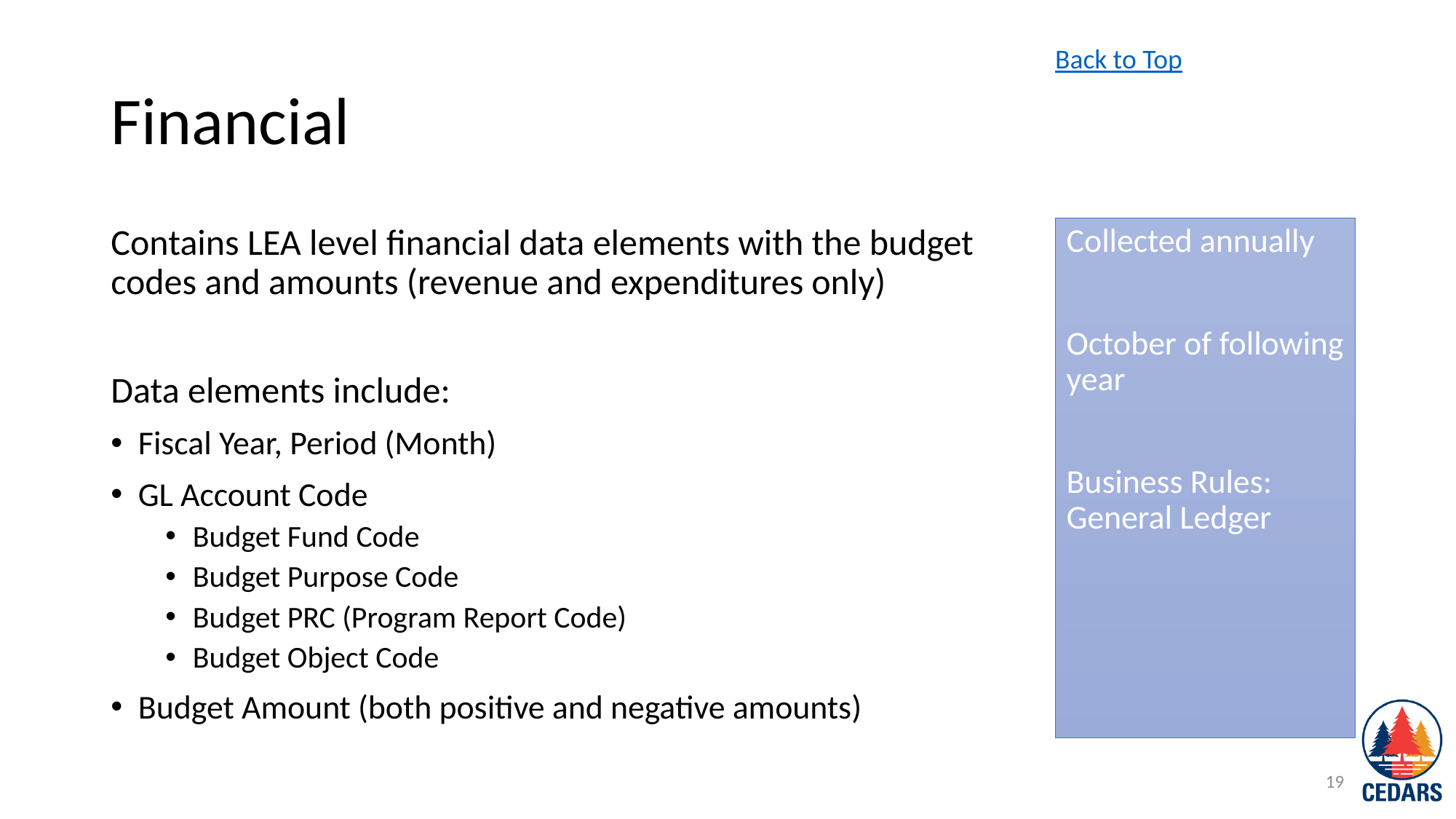

Back to Top
# Financial
Contains LEA level financial data elements with the budget codes and amounts (revenue and expenditures only)

Data elements include:
Fiscal Year, Period (Month)
GL Account Code
Budget Fund Code
Budget Purpose Code
Budget PRC (Program Report Code)
Budget Object Code
Budget Amount (both positive and negative amounts)
Collected annually

October of following year

Business Rules:  General Ledger

19